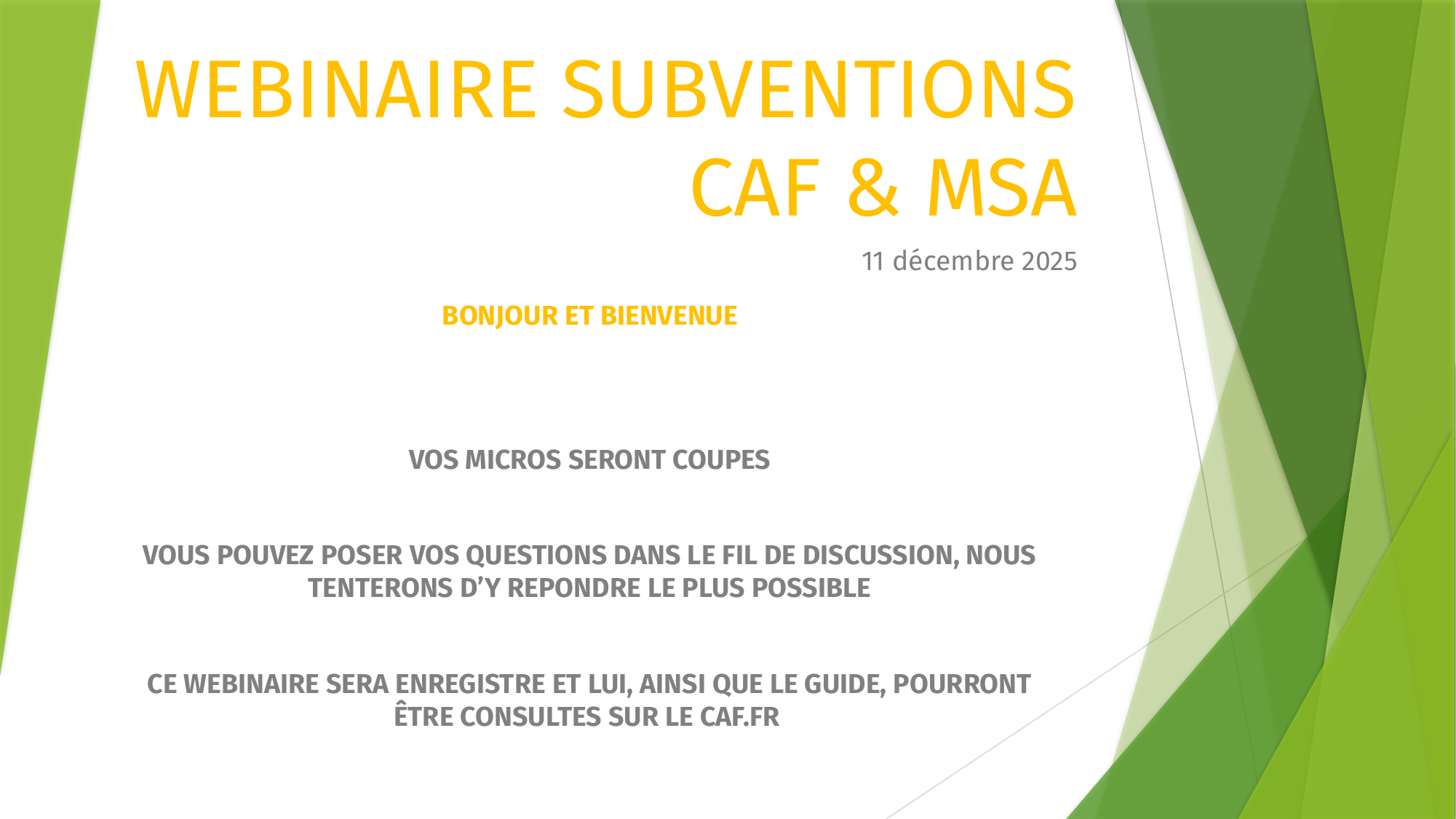

# WEBINAIRE SUBVENTIONS CAF & MSA
11 décembre 2025
BONJOUR ET BIENVENUE

VOS MICROS SERONT COUPES

VOUS POUVEZ POSER VOS QUESTIONS DANS LE FIL DE DISCUSSION, NOUS TENTERONS D’Y REPONDRE LE PLUS POSSIBLE

CE WEBINAIRE SERA ENREGISTRE ET LUI, AINSI QUE LE GUIDE, POURRONT ÊTRE CONSULTES SUR LE CAF.FR